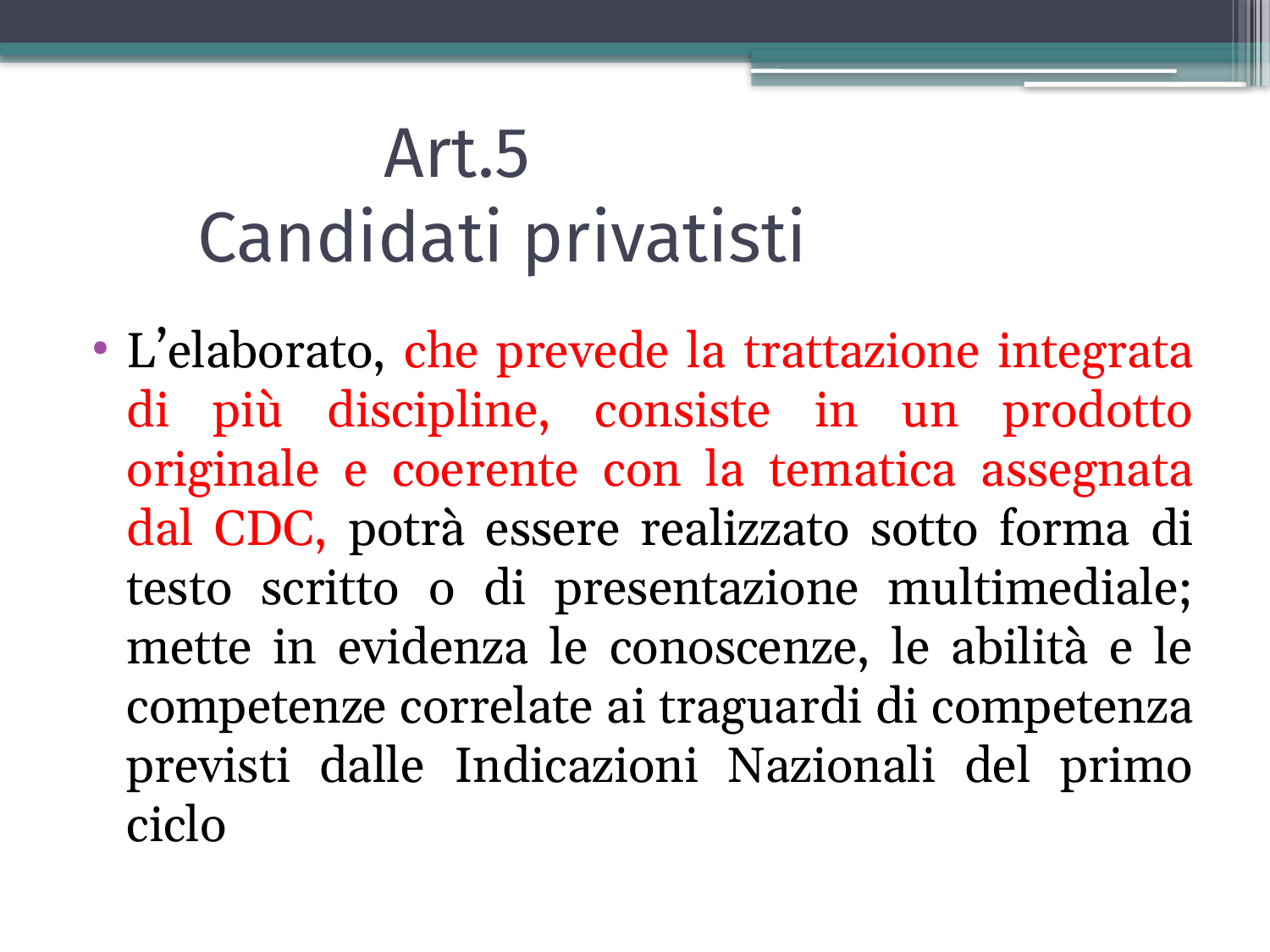

# Art.5 Candidati privatisti
L’elaborato, che prevede la trattazione integrata di più discipline, consiste in un prodotto originale e coerente con la tematica assegnata dal CDC, potrà essere realizzato sotto forma di testo scritto o di presentazione multimediale; mette in evidenza le conoscenze, le abilità e le competenze correlate ai traguardi di competenza previsti dalle Indicazioni Nazionali del primo ciclo